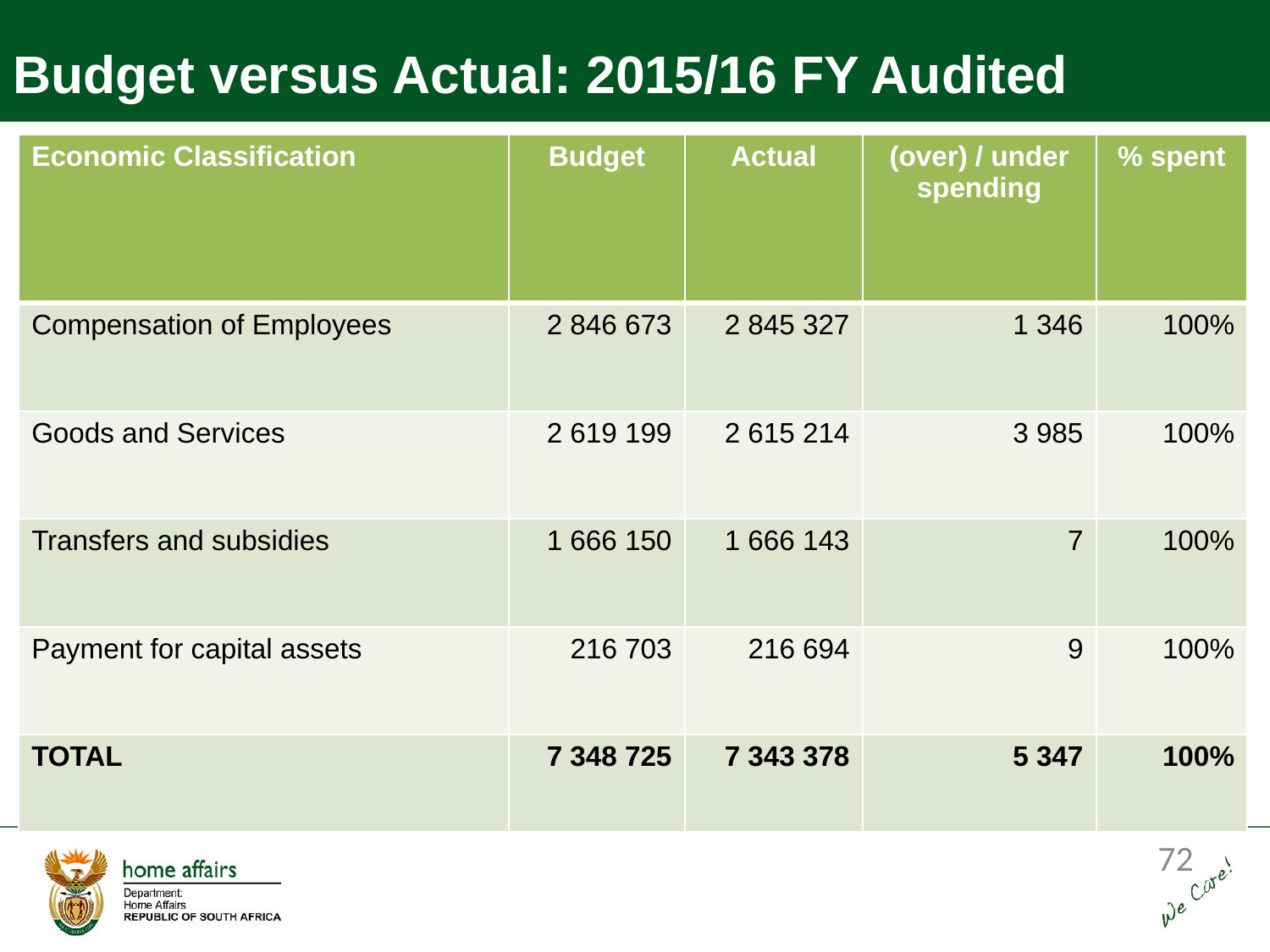

# Budget versus Actual: 2015/16 FY Audited
| Economic Classification | Budget | Actual | (over) / under spending | % spent |
| --- | --- | --- | --- | --- |
| Compensation of Employees | 2 846 673 | 2 845 327 | 1 346 | 100% |
| Goods and Services | 2 619 199 | 2 615 214 | 3 985 | 100% |
| Transfers and subsidies | 1 666 150 | 1 666 143 | 7 | 100% |
| Payment for capital assets | 216 703 | 216 694 | 9 | 100% |
| TOTAL | 7 348 725 | 7 343 378 | 5 347 | 100% |
72